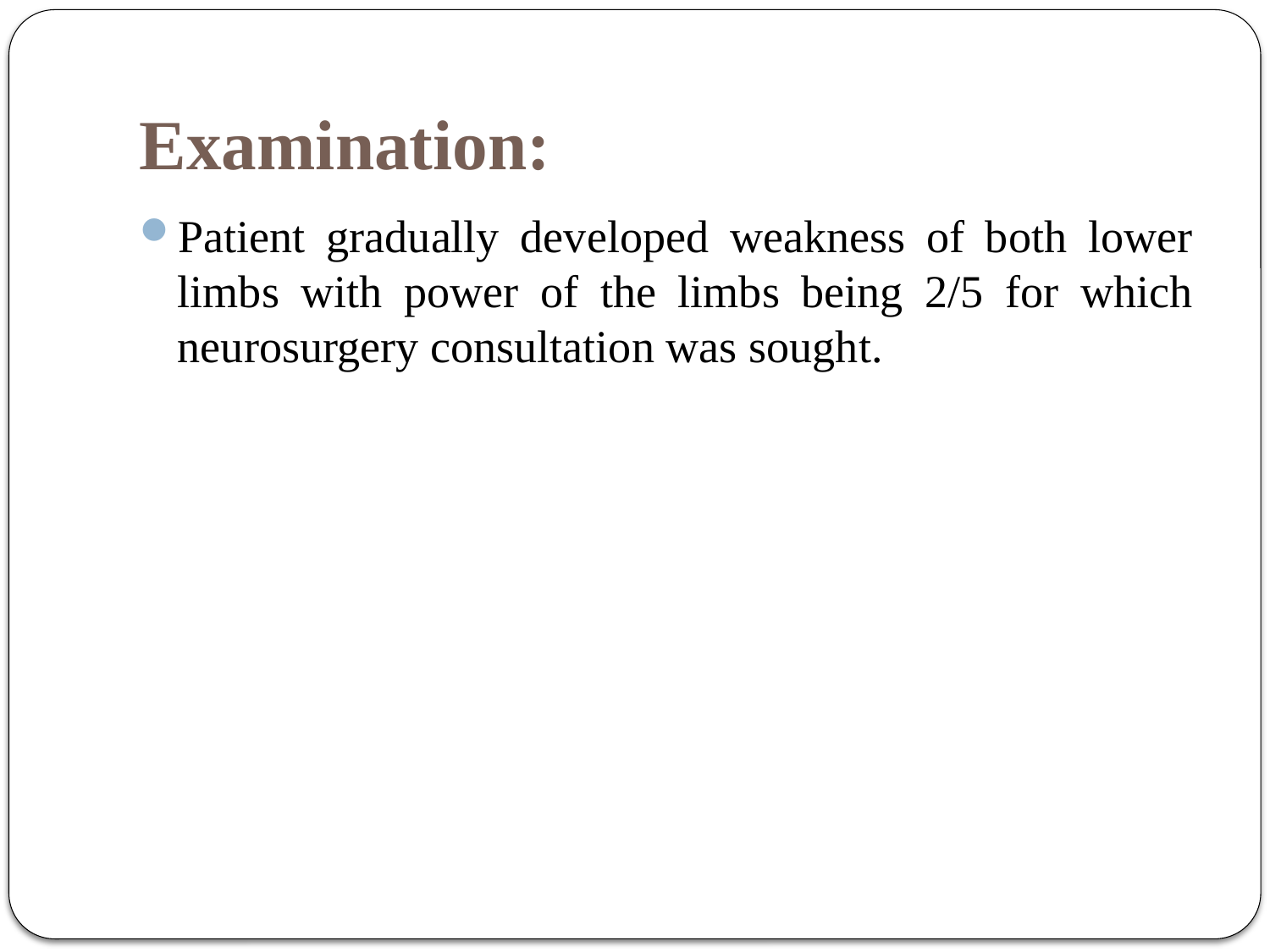

# Examination:
Patient gradually developed weakness of both lower limbs with power of the limbs being 2/5 for which neurosurgery consultation was sought.